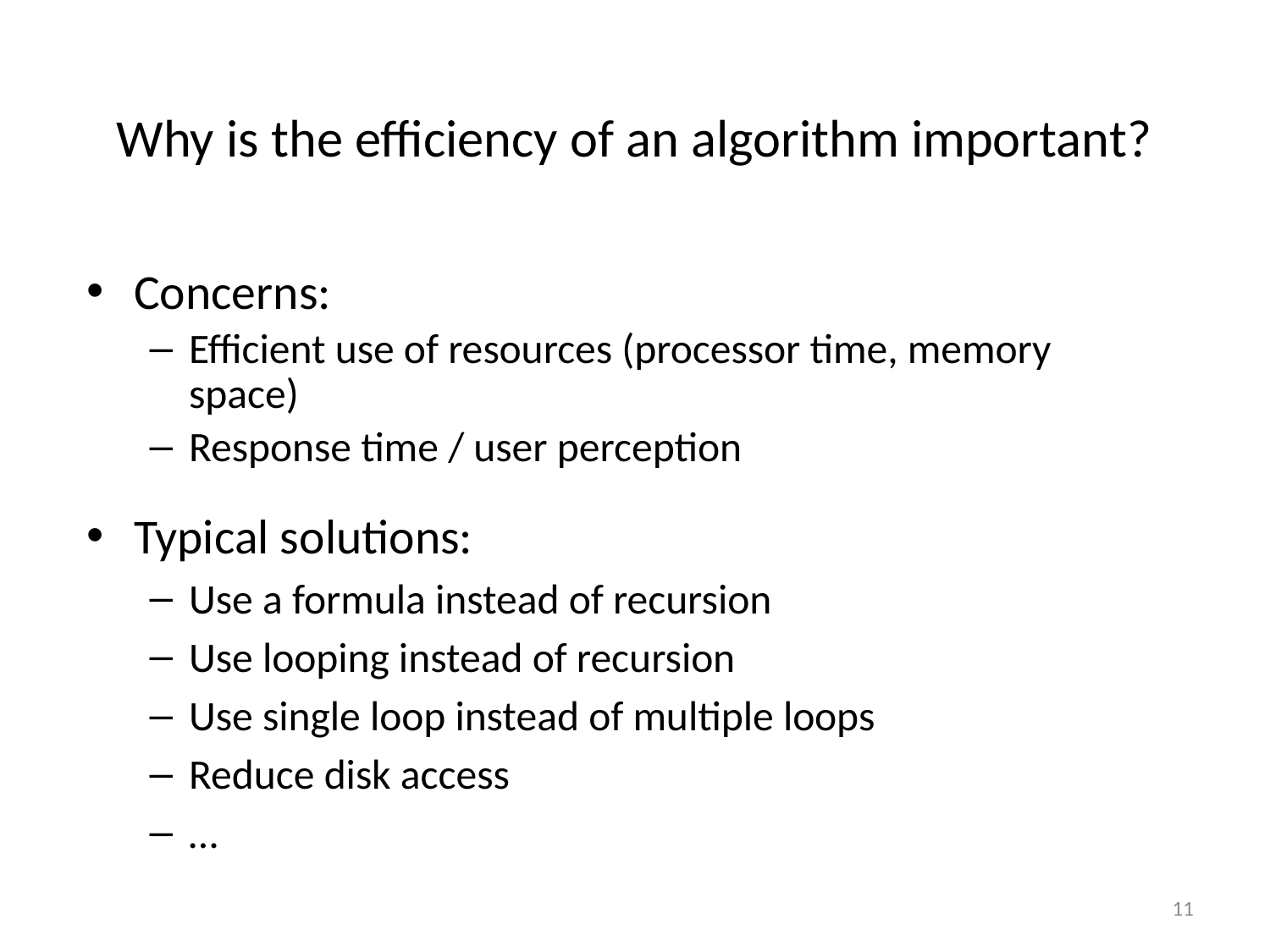

# Why is the efficiency of an algorithm important?
Concerns:
Efficient use of resources (processor time, memory space)
Response time / user perception

Typical solutions:
Use a formula instead of recursion
Use looping instead of recursion
Use single loop instead of multiple loops
Reduce disk access
…
11